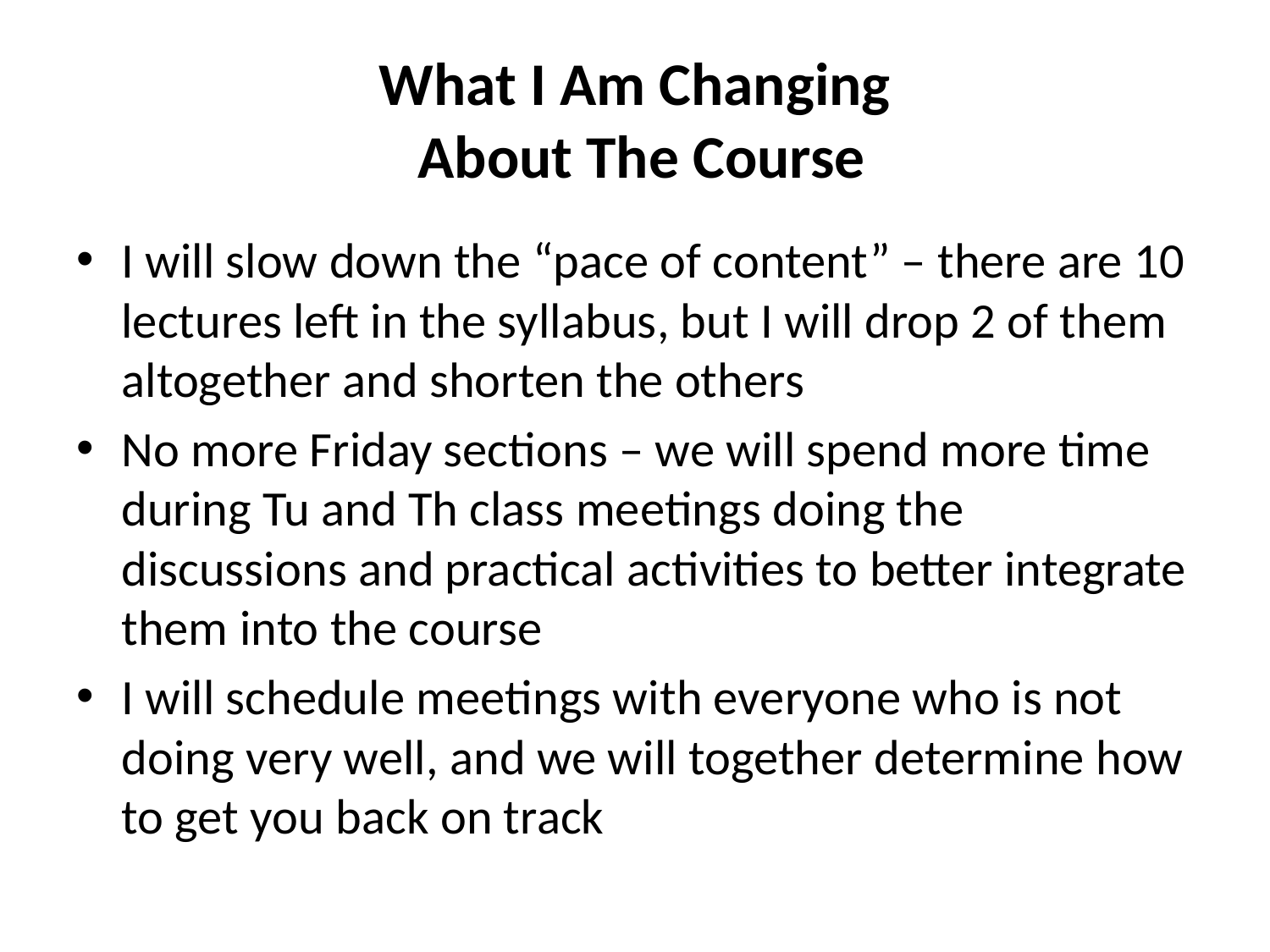

# What I Am Changing About The Course
I will slow down the “pace of content” – there are 10 lectures left in the syllabus, but I will drop 2 of them altogether and shorten the others
No more Friday sections – we will spend more time during Tu and Th class meetings doing the discussions and practical activities to better integrate them into the course
I will schedule meetings with everyone who is not doing very well, and we will together determine how to get you back on track